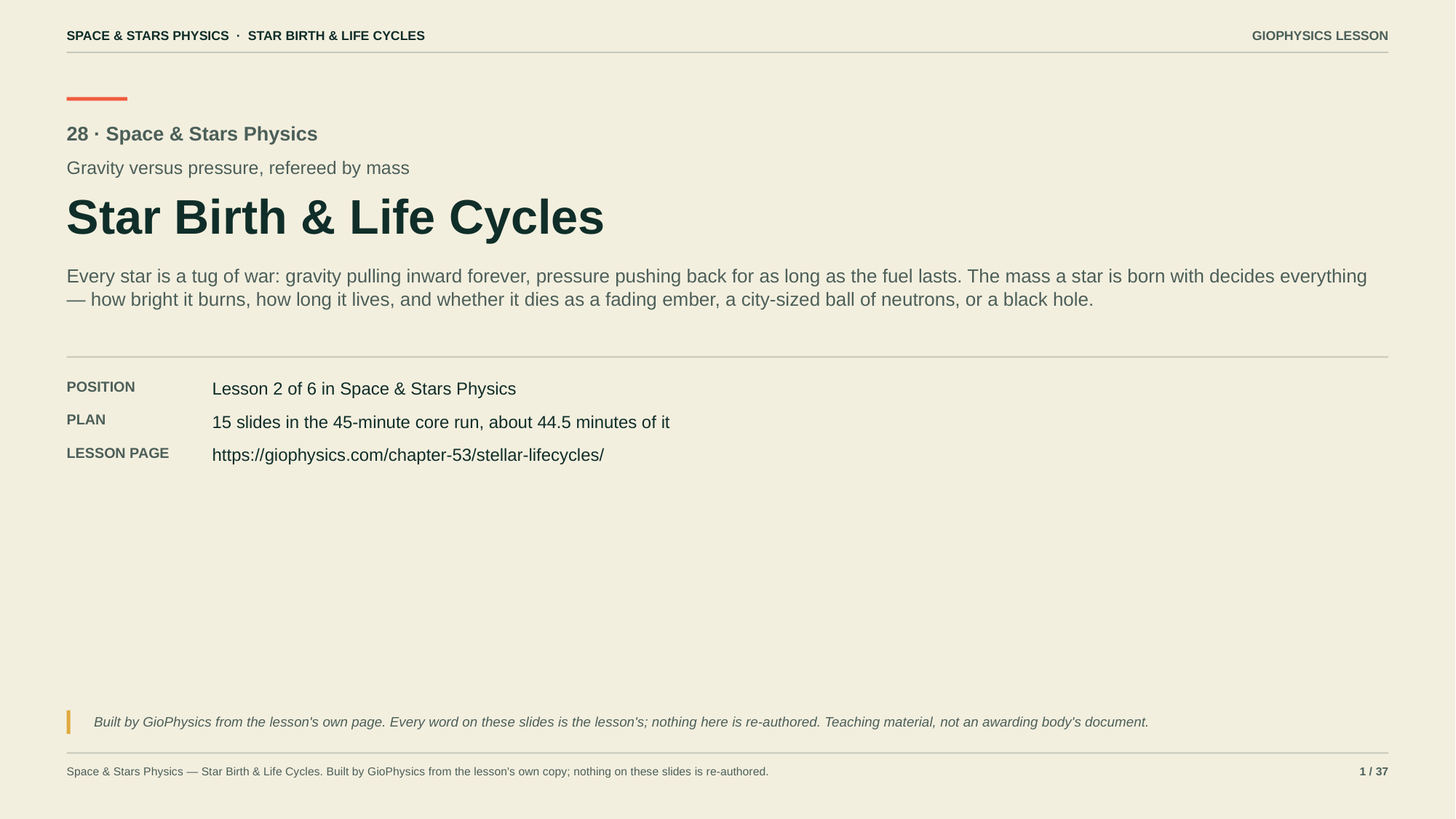

SPACE & STARS PHYSICS  ·  STAR BIRTH & LIFE CYCLES
GIOPHYSICS LESSON

28 · Space & Stars Physics
Gravity versus pressure, refereed by mass
Star Birth & Life Cycles
Every star is a tug of war: gravity pulling inward forever, pressure pushing back for as long as the fuel lasts. The mass a star is born with decides everything — how bright it burns, how long it lives, and whether it dies as a fading ember, a city-sized ball of neutrons, or a black hole.

POSITION
Lesson 2 of 6 in Space & Stars Physics
PLAN
15 slides in the 45-minute core run, about 44.5 minutes of it
LESSON PAGE
https://giophysics.com/chapter-53/stellar-lifecycles/

Built by GioPhysics from the lesson's own page. Every word on these slides is the lesson's; nothing here is re-authored. Teaching material, not an awarding body's document.

Space & Stars Physics — Star Birth & Life Cycles. Built by GioPhysics from the lesson's own copy; nothing on these slides is re-authored.
1 / 37